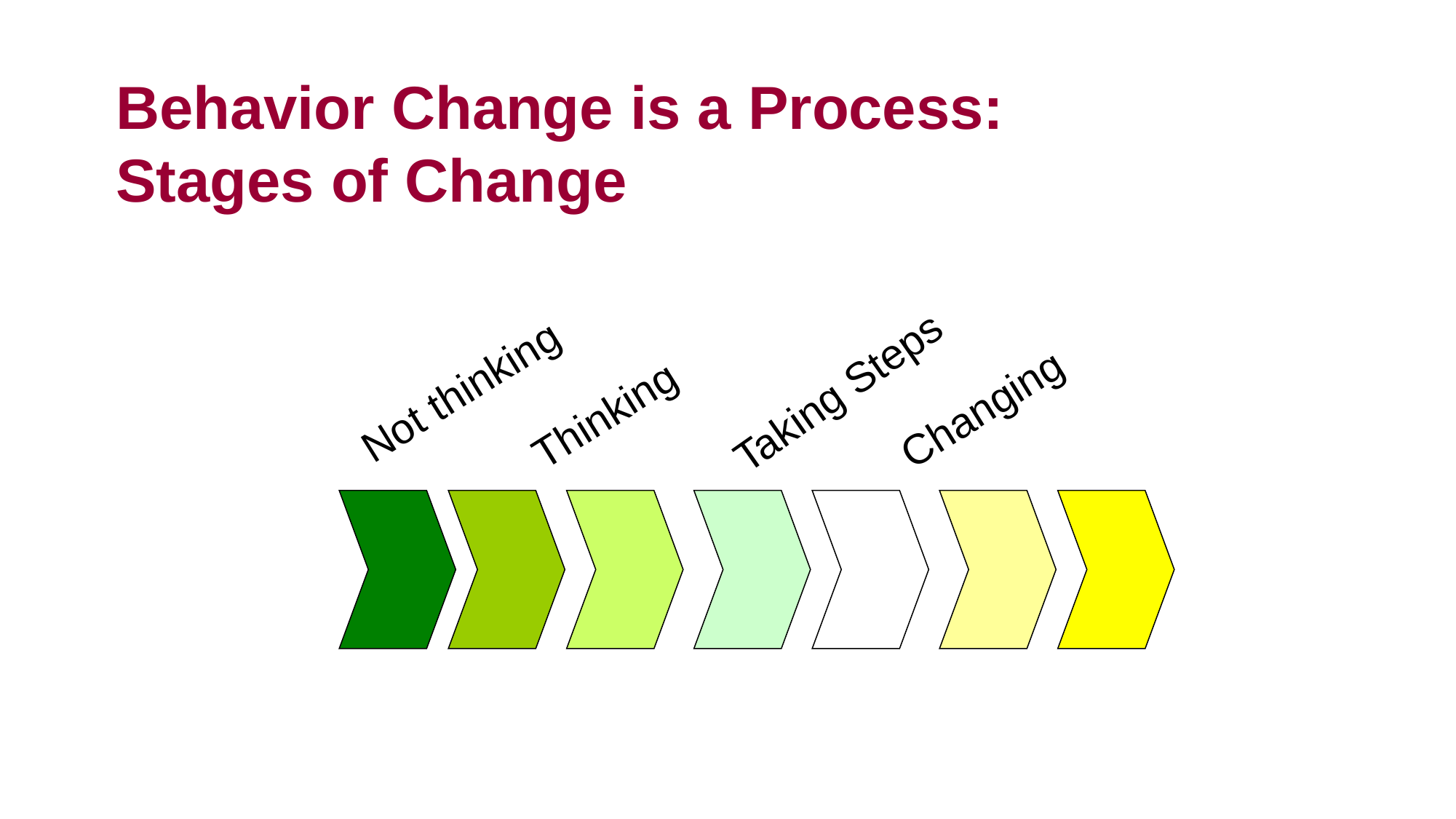

# Behavior Change is a Process: Stages of Change

Not thinking
Taking Steps
Changing
Thinking